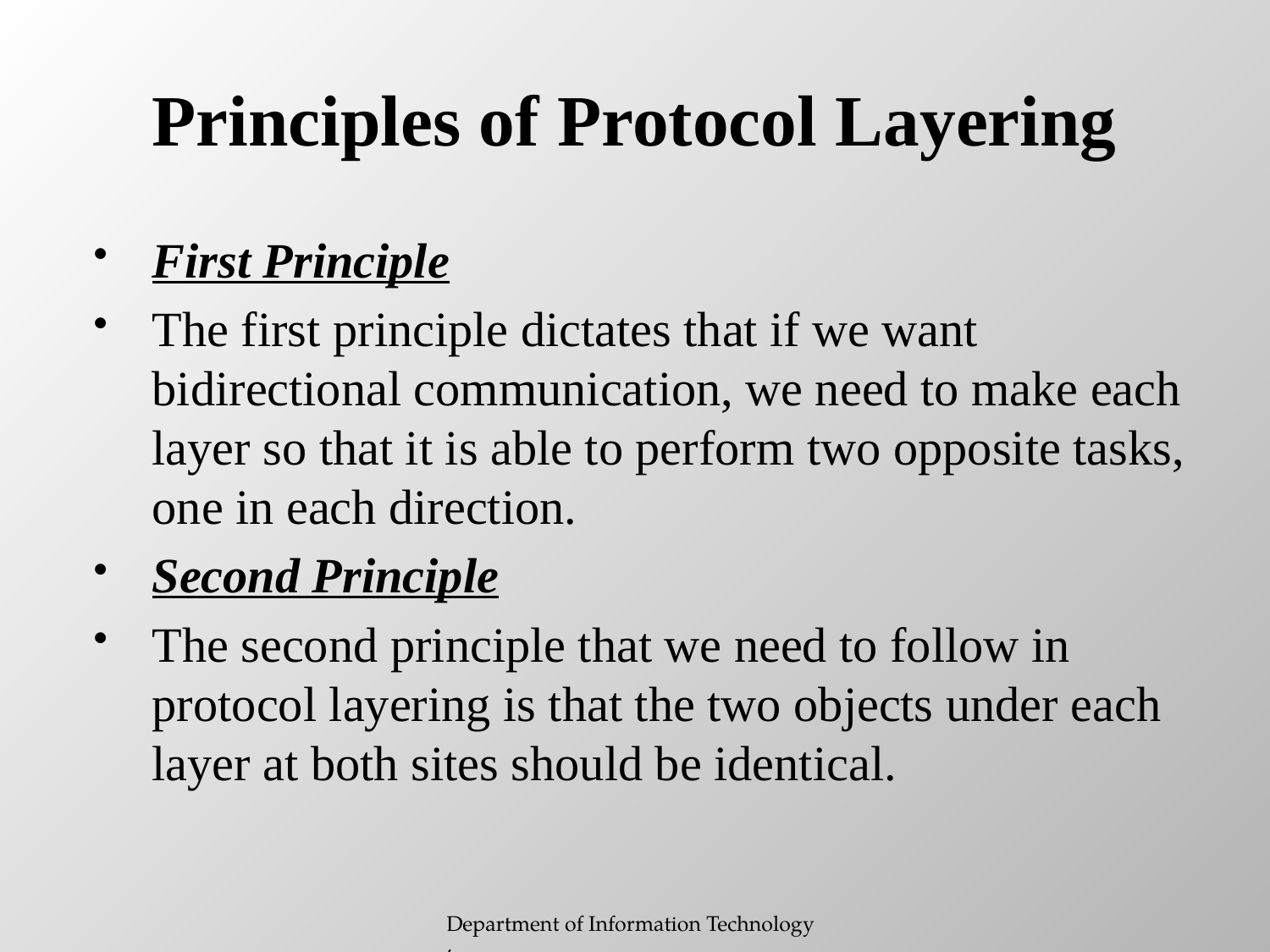

# Principles of Protocol Layering
First Principle
The first principle dictates that if we want bidirectional communication, we need to make each layer so that it is able to perform two opposite tasks, one in each direction.
Second Principle
The second principle that we need to follow in protocol layering is that the two objects under each layer at both sites should be identical.
Department of Information Technology ,                                                                                        SIES College of Arts, Science & Commerce (Autonomous)